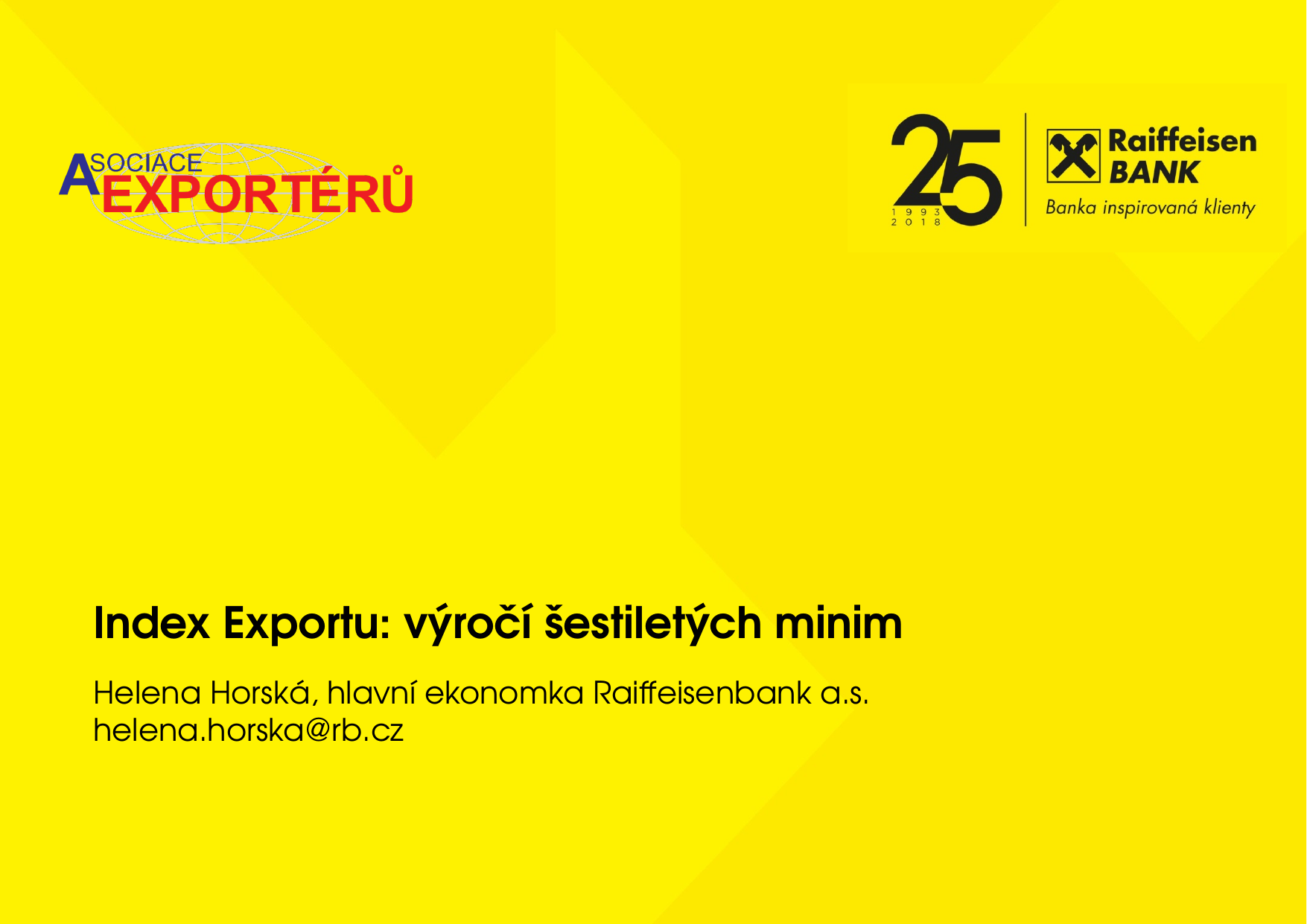

Index Exportu: výročí šestiletých minim
Helena Horská, hlavní ekonomka Raiffeisenbank a.s.
helena.horska@rb.cz